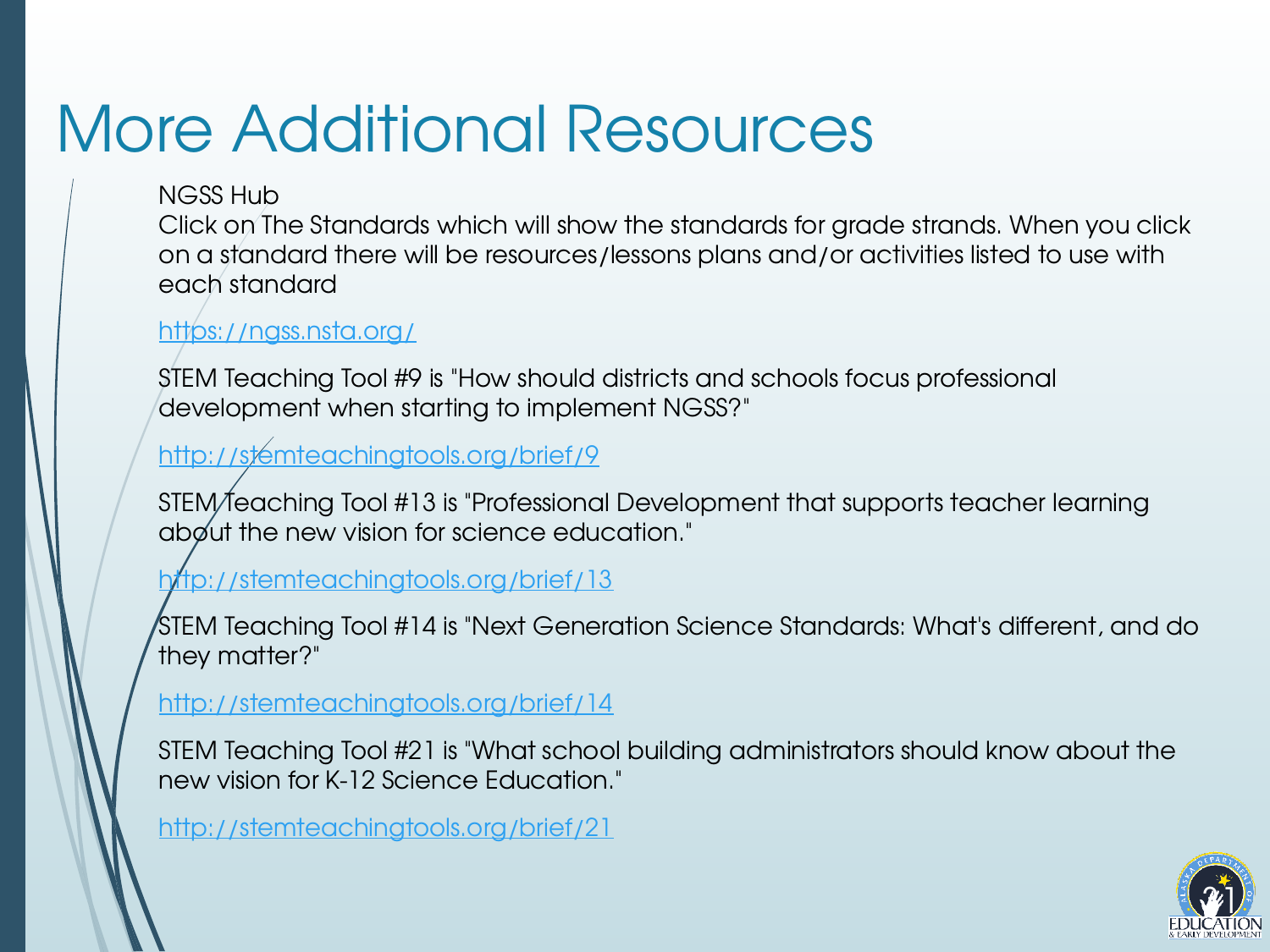

# More Additional Resources
NGSS Hub
Click on The Standards which will show the standards for grade strands. When you click on a standard there will be resources/lessons plans and/or activities listed to use with each standard
https://ngss.nsta.org/
STEM Teaching Tool #9 is "How should districts and schools focus professional development when starting to implement NGSS?"
http://stemteachingtools.org/brief/9
STEM Teaching Tool #13 is "Professional Development that supports teacher learning about the new vision for science education."
http://stemteachingtools.org/brief/13
STEM Teaching Tool #14 is "Next Generation Science Standards: What's different, and do they matter?"
http://stemteachingtools.org/brief/14
STEM Teaching Tool #21 is "What school building administrators should know about the new vision for K-12 Science Education."
http://stemteachingtools.org/brief/21

31